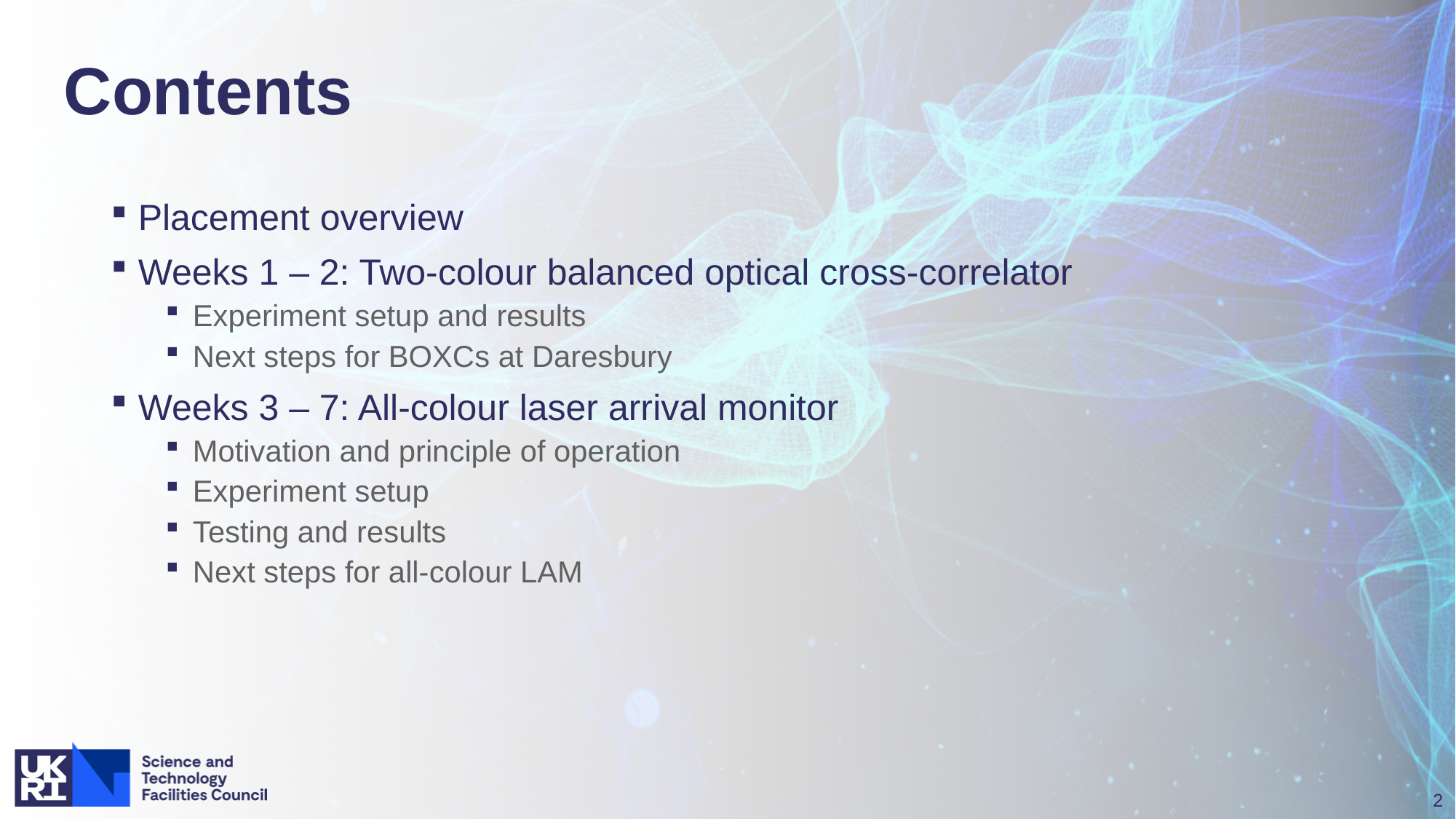

Contents
Placement overview
Weeks 1 – 2: Two-colour balanced optical cross-correlator
Experiment setup and results
Next steps for BOXCs at Daresbury
Weeks 3 – 7: All-colour laser arrival monitor
Motivation and principle of operation
Experiment setup
Testing and results
Next steps for all-colour LAM
2